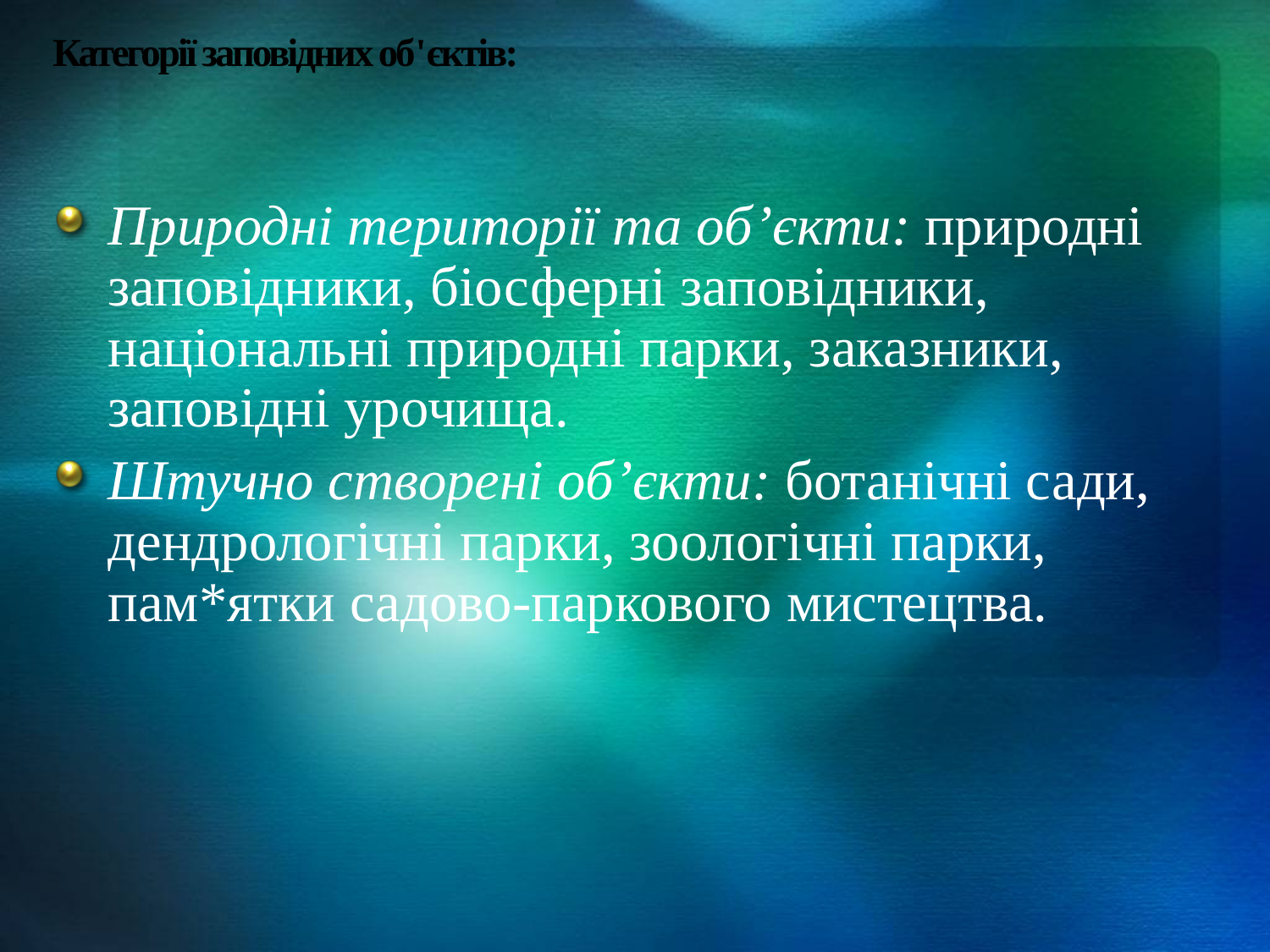

# Категорії заповідних об'єктів:
Природні території та об’єкти: природні заповідники, біосферні заповідники, національні природні парки, заказники, заповідні урочища.
Штучно створені об’єкти: ботанічні сади, дендрологічні парки, зоологічні парки, пам*ятки садово-паркового мистецтва.